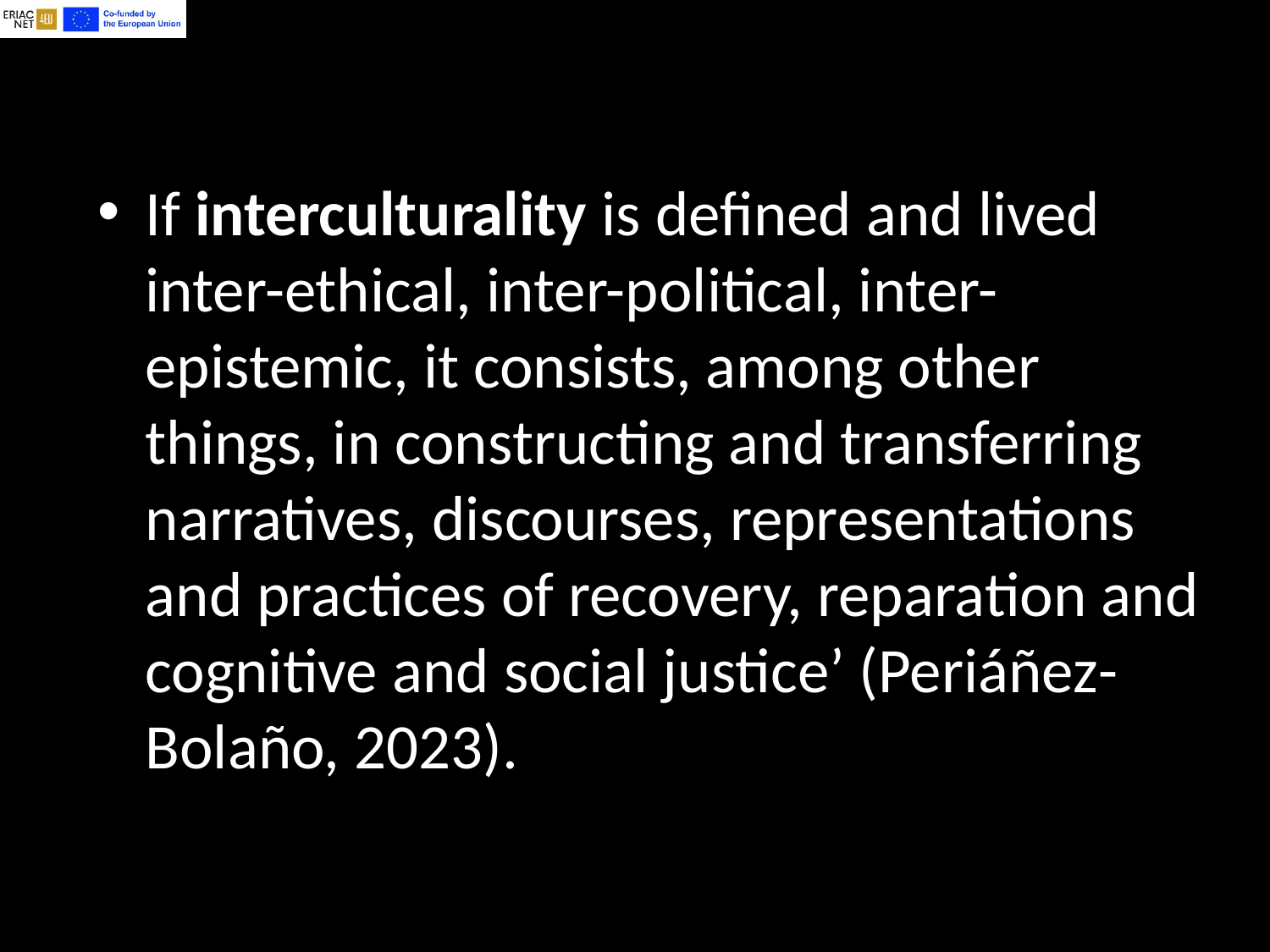

If interculturality is defined and lived inter-ethical, inter-political, inter-epistemic, it consists, among other things, in constructing and transferring narratives, discourses, representations and practices of recovery, reparation and cognitive and social justice’ (Periáñez-Bolaño, 2023).